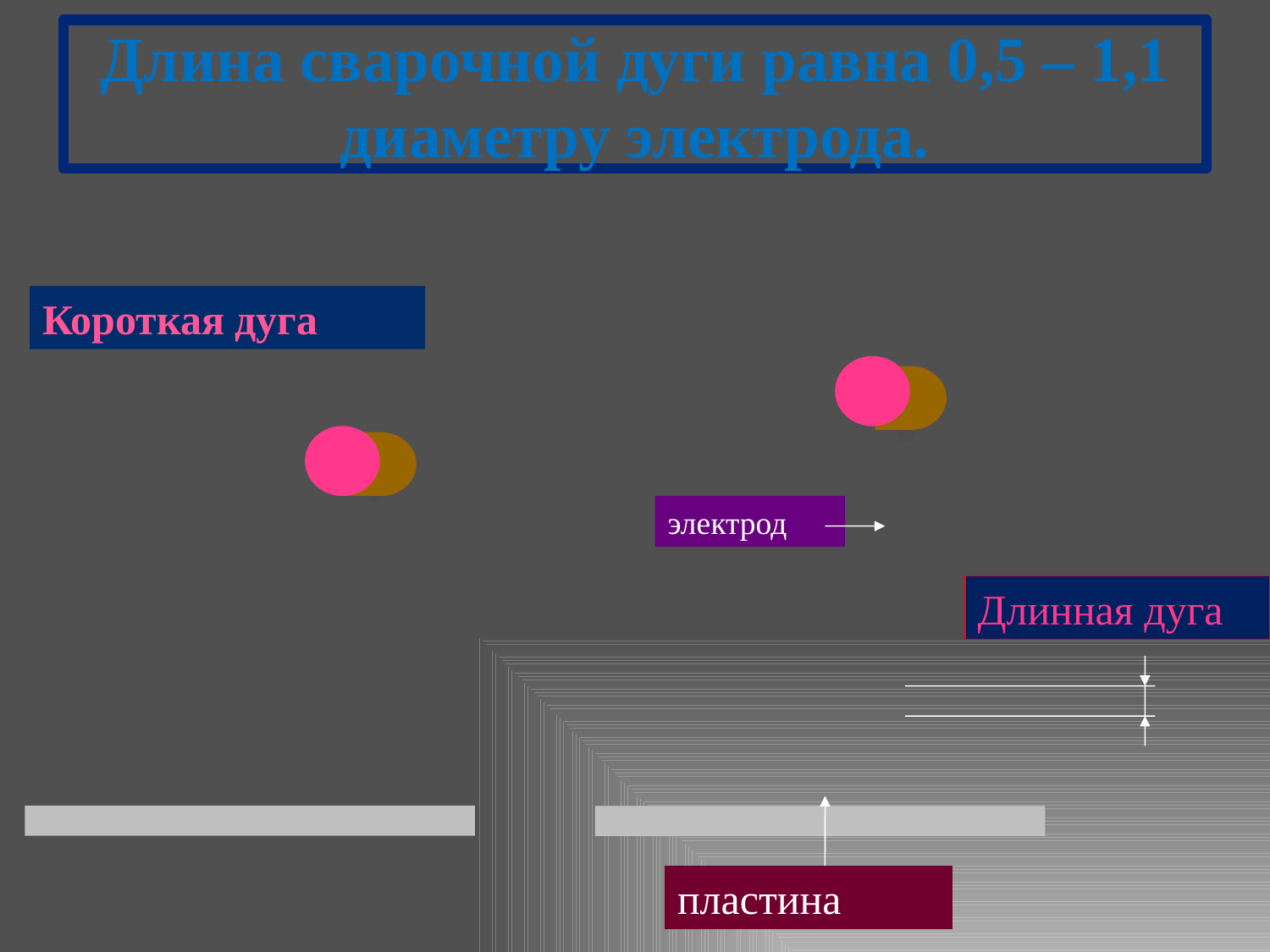

# Длина сварочной дуги равна 0,5 – 1,1 диаметру электрода.

Короткая дуга

электрод

Длинная дуга

пластина